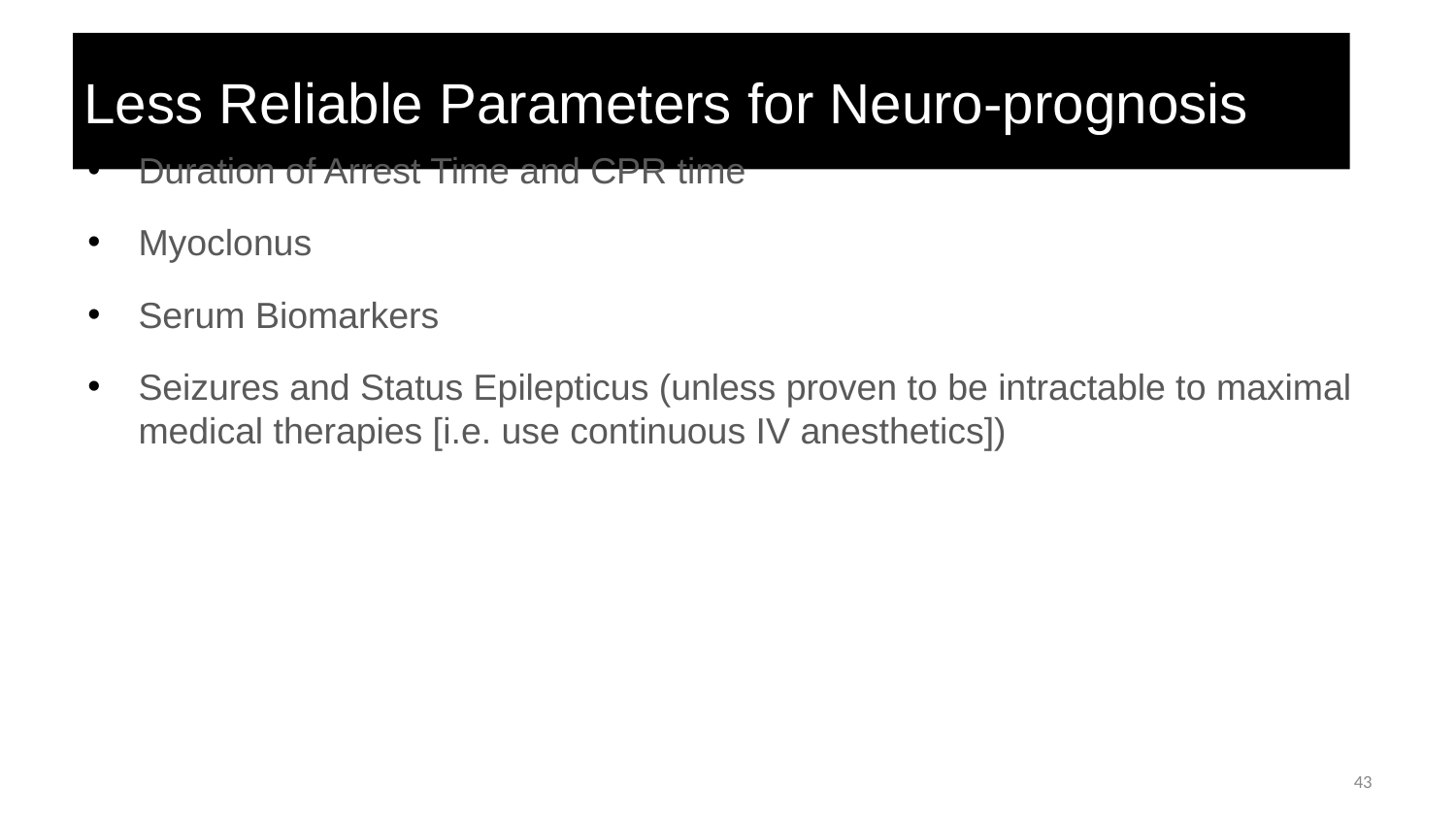

# Less Reliable Parameters for Neuro-prognosis
Duration of Arrest Time and CPR time
Myoclonus
Serum Biomarkers
Seizures and Status Epilepticus (unless proven to be intractable to maximal medical therapies [i.e. use continuous IV anesthetics])
43